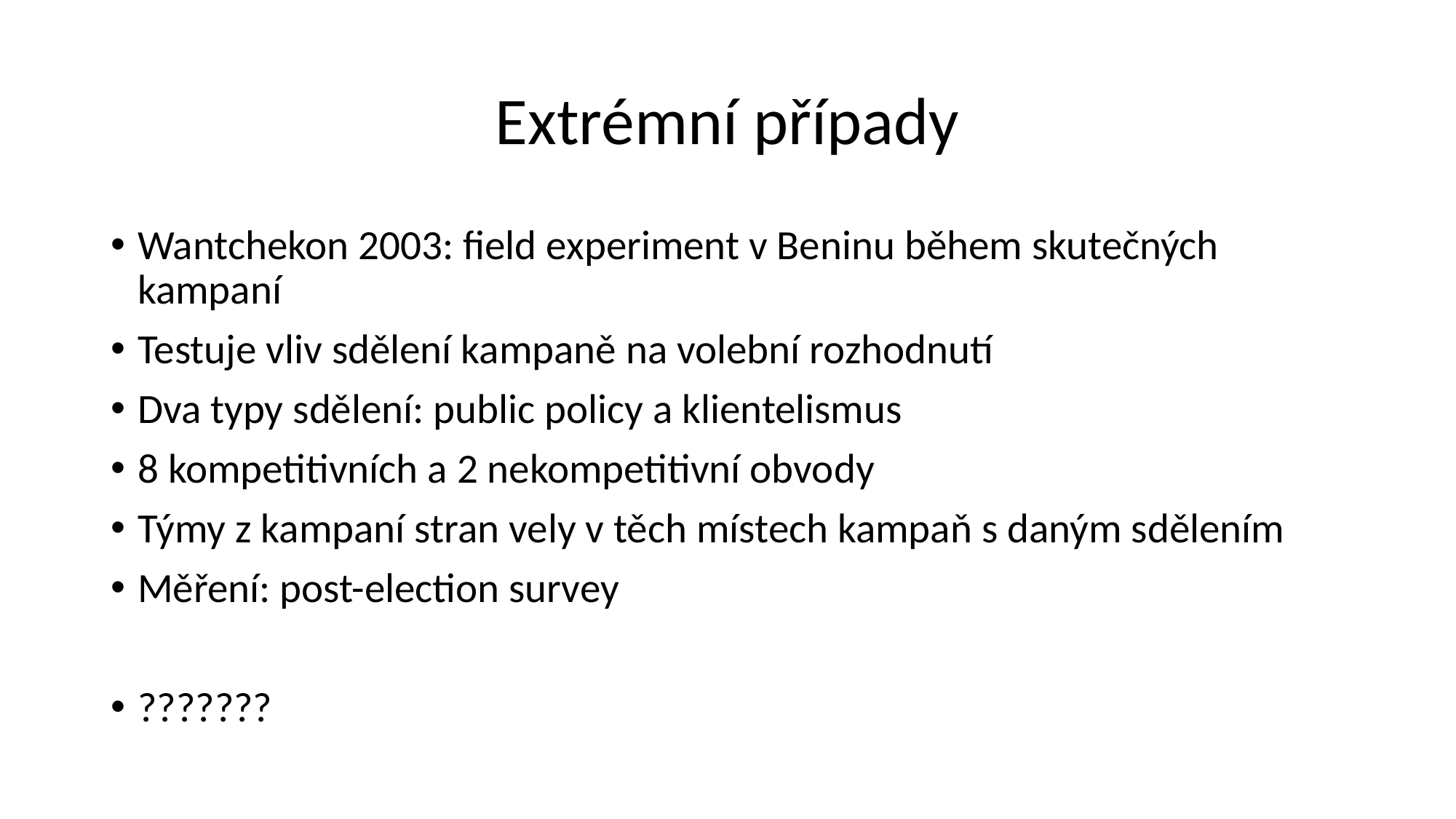

# Extrémní případy
Wantchekon 2003: field experiment v Beninu během skutečných kampaní
Testuje vliv sdělení kampaně na volební rozhodnutí
Dva typy sdělení: public policy a klientelismus
8 kompetitivních a 2 nekompetitivní obvody
Týmy z kampaní stran vely v těch místech kampaň s daným sdělením
Měření: post-election survey

???????